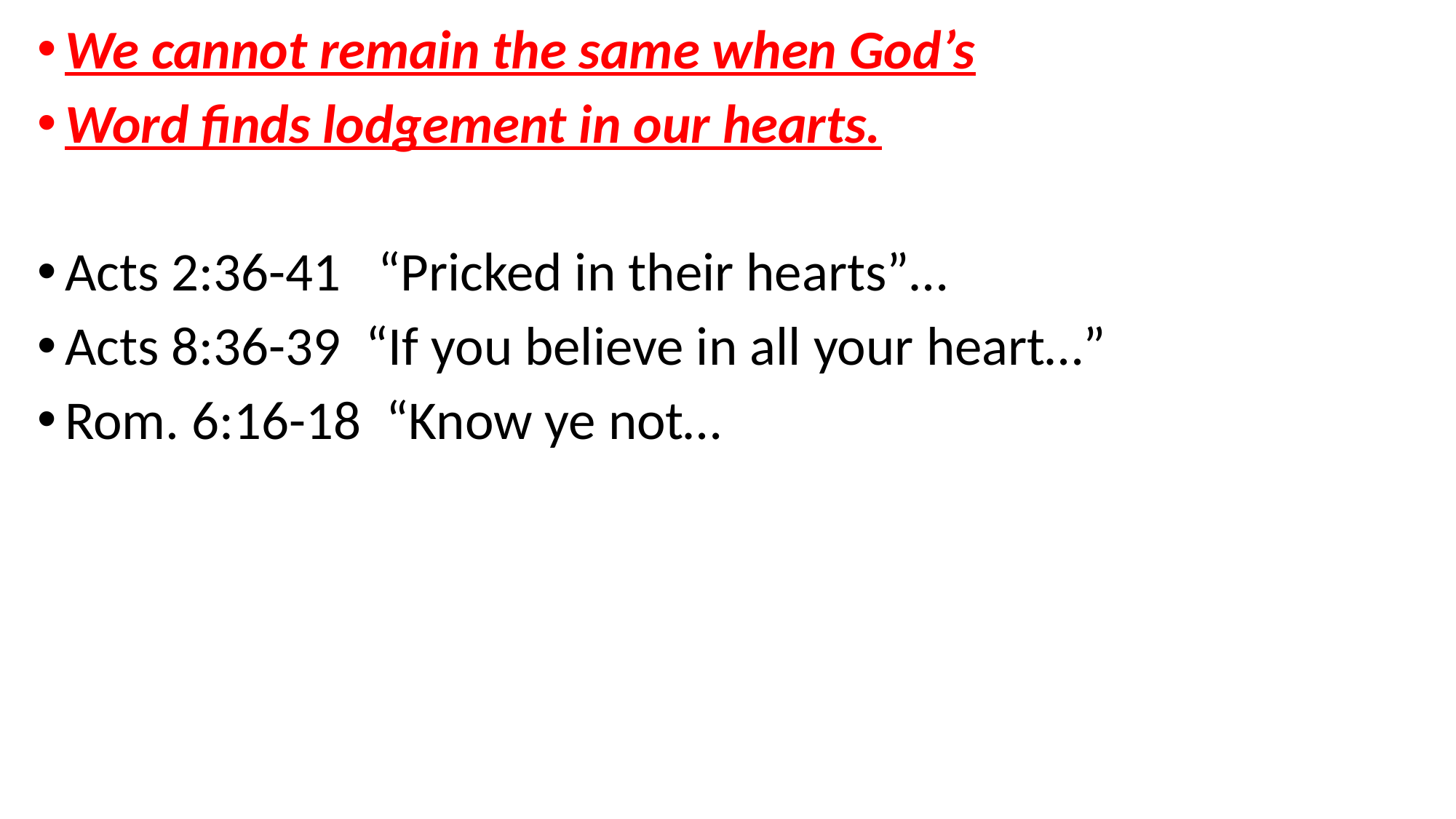

We cannot remain the same when God’s
Word finds lodgement in our hearts.

Acts 2:36-41   “Pricked in their hearts”…
Acts 8:36-39  “If you believe in all your heart…”
Rom. 6:16-18  “Know ye not…